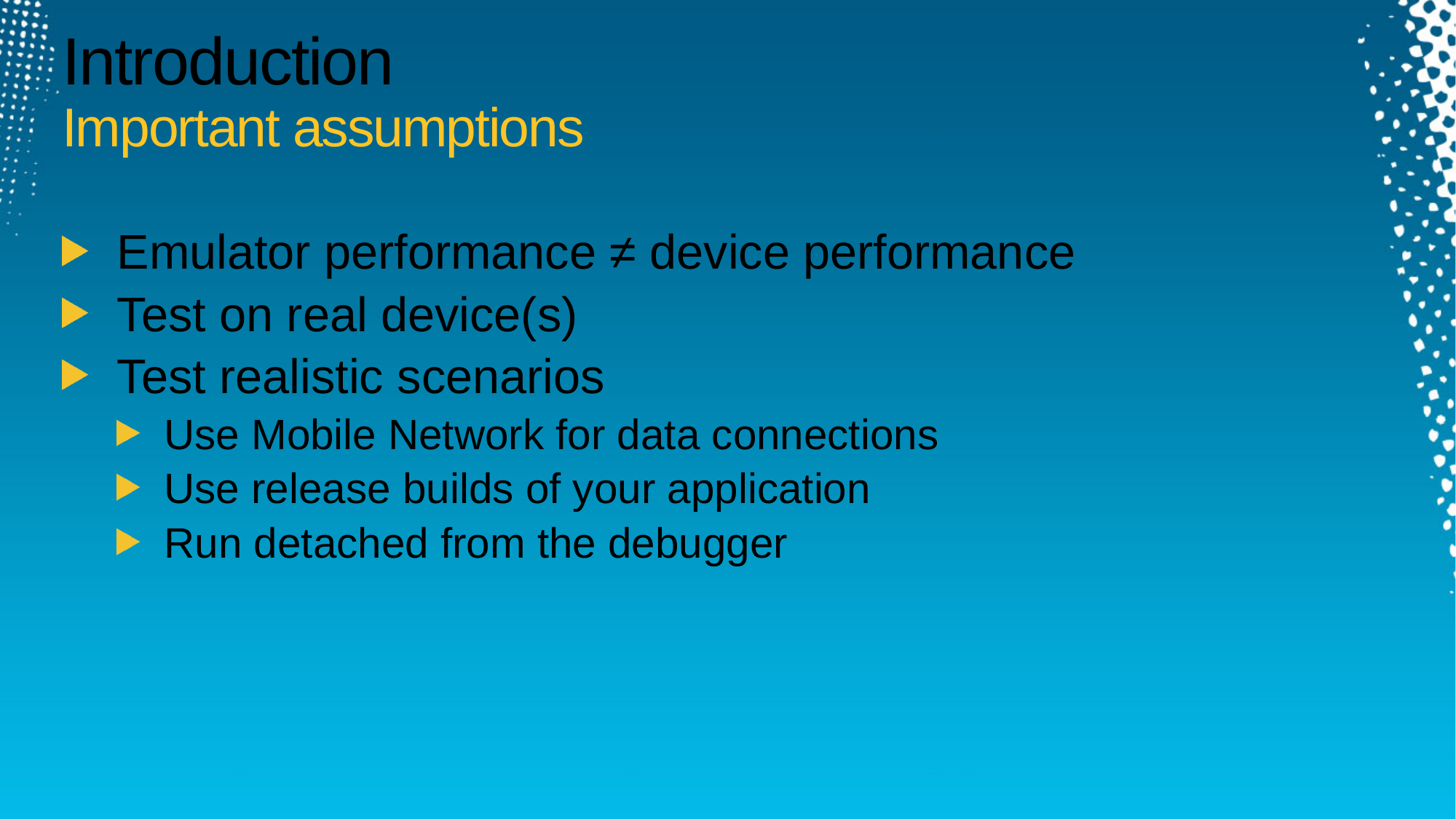

# Introduction Important assumptions
Emulator performance ≠ device performance
Test on real device(s)
Test realistic scenarios
Use Mobile Network for data connections
Use release builds of your application
Run detached from the debugger
≠